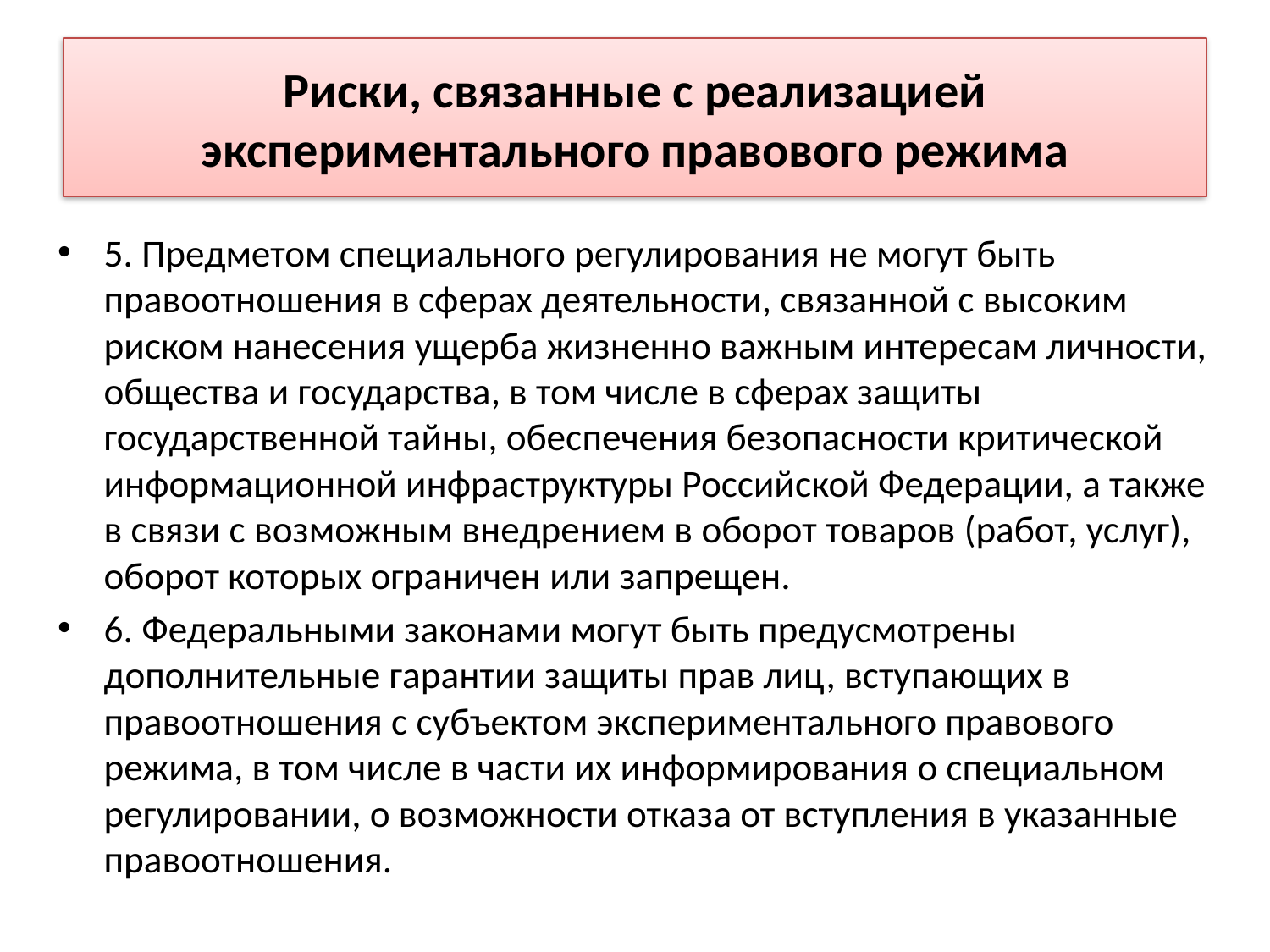

# Риски, связанные с реализацией экспериментального правового режима
5. Предметом специального регулирования не могут быть правоотношения в сферах деятельности, связанной с высоким риском нанесения ущерба жизненно важным интересам личности, общества и государства, в том числе в сферах защиты государственной тайны, обеспечения безопасности критической информационной инфраструктуры Российской Федерации, а также в связи с возможным внедрением в оборот товаров (работ, услуг), оборот которых ограничен или запрещен.
6. Федеральными законами могут быть предусмотрены дополнительные гарантии защиты прав лиц, вступающих в правоотношения с субъектом экспериментального правового режима, в том числе в части их информирования о специальном регулировании, о возможности отказа от вступления в указанные правоотношения.